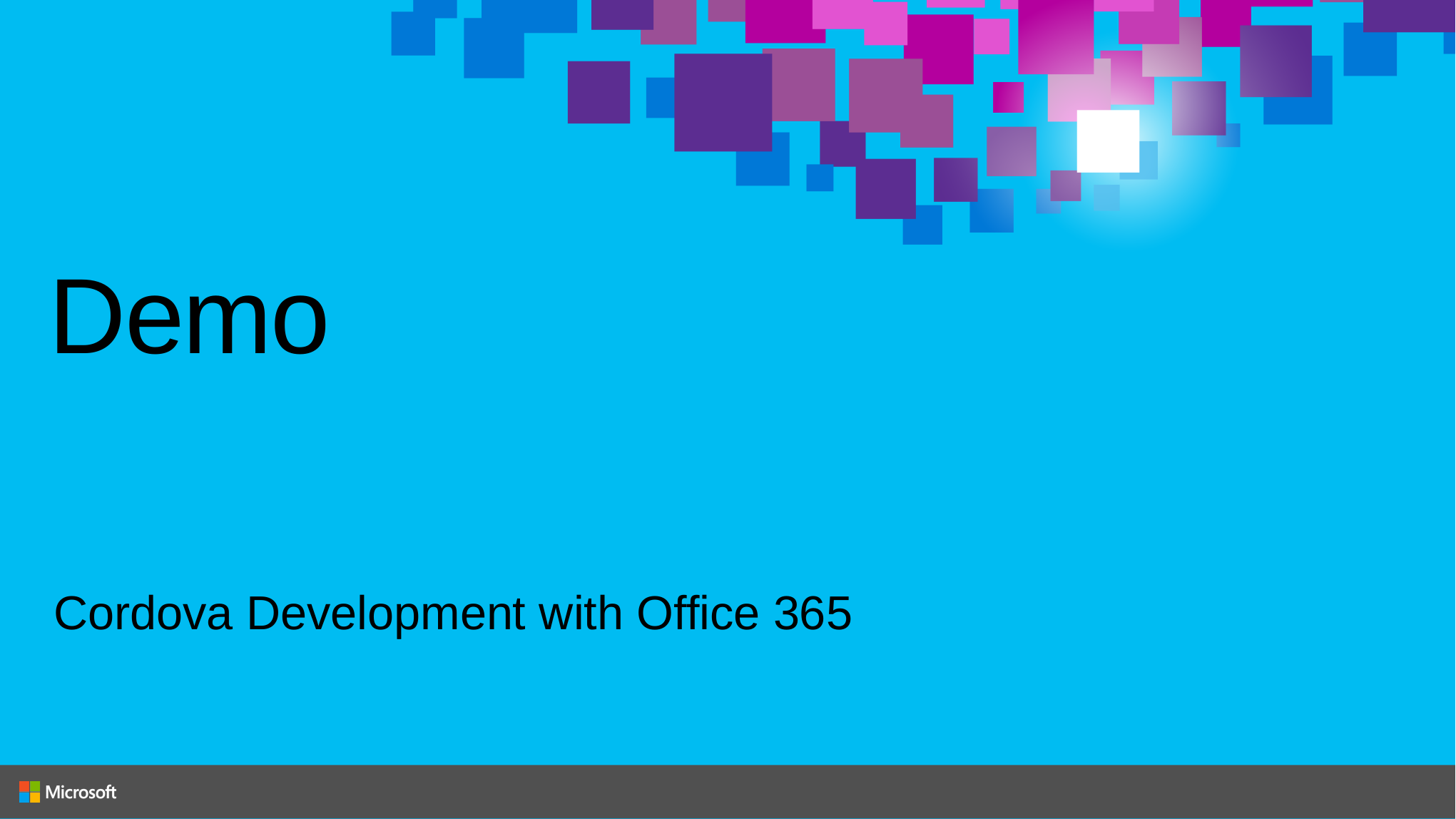

# Demo
Cordova Development with Office 365